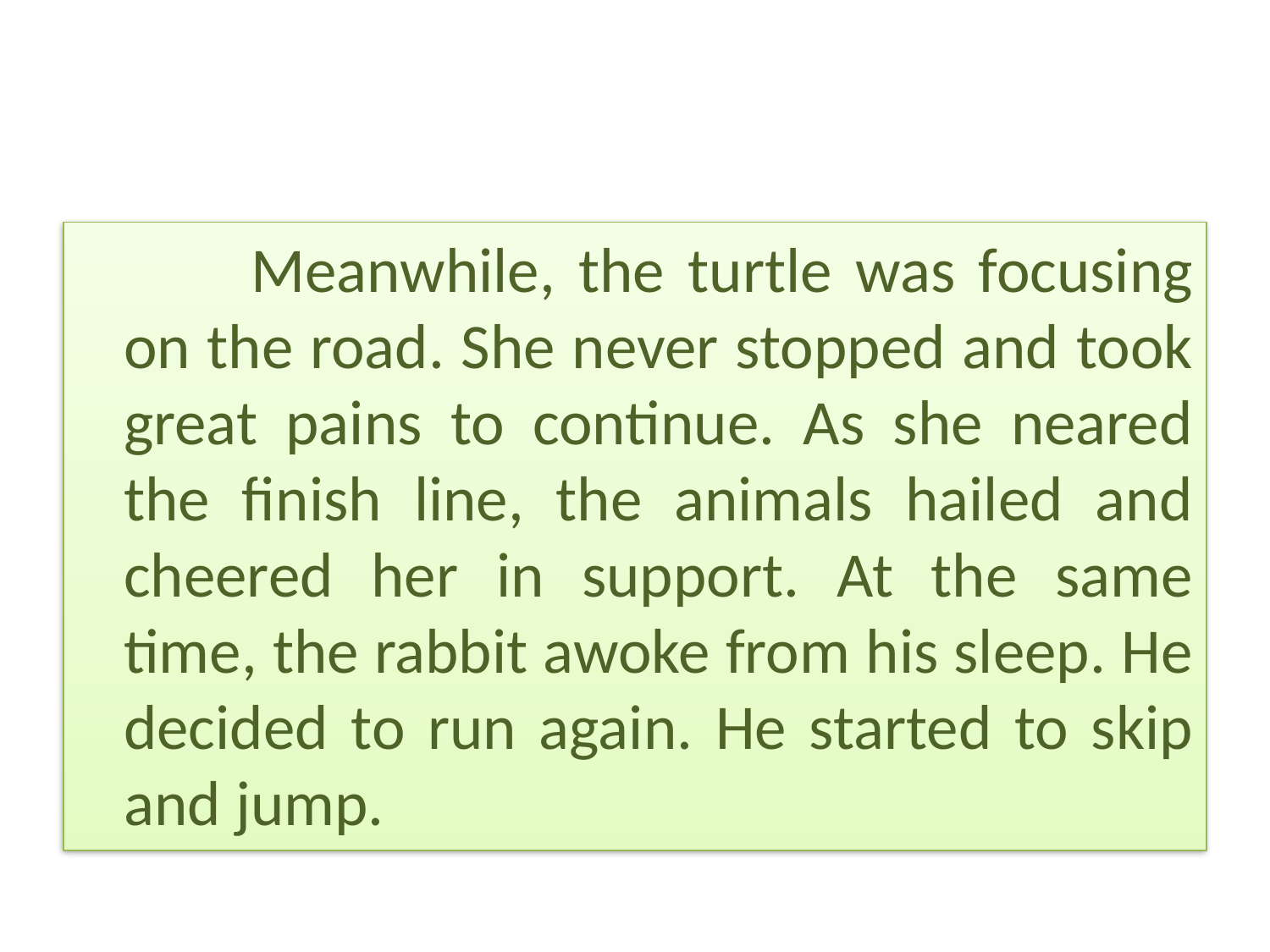

#
		Meanwhile, the turtle was focusing on the road. She never stopped and took great pains to continue. As she neared the finish line, the animals hailed and cheered her in support. At the same time, the rabbit awoke from his sleep. He decided to run again. He started to skip and jump.